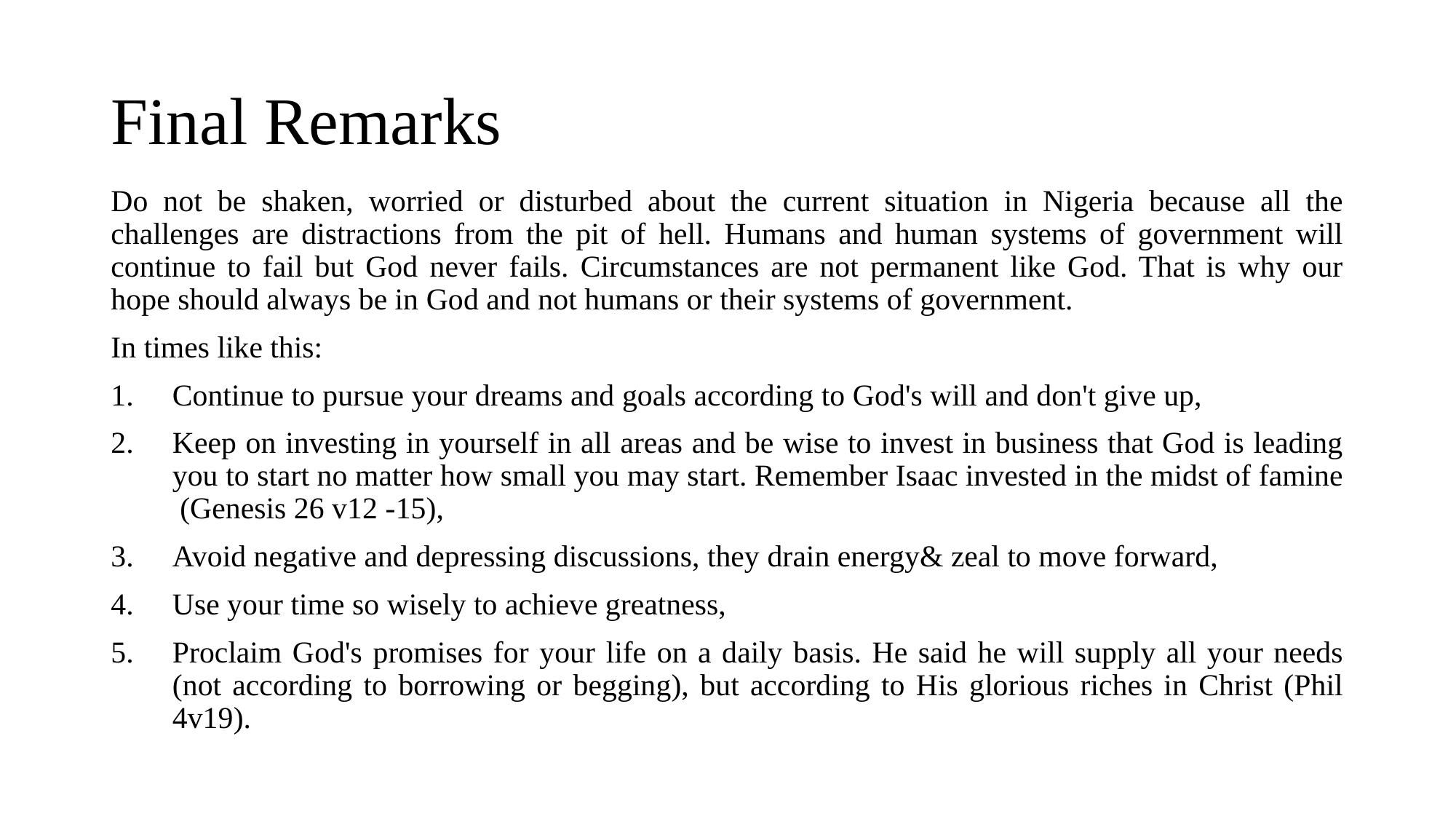

# Final Remarks
Do not be shaken, worried or disturbed about the current situation in Nigeria because all the challenges are distractions from the pit of hell. Humans and human systems of government will continue to fail but God never fails. Circumstances are not permanent like God. That is why our hope should always be in God and not humans or their systems of government.
In times like this:
Continue to pursue your dreams and goals according to God's will and don't give up,
Keep on investing in yourself in all areas and be wise to invest in business that God is leading you to start no matter how small you may start. Remember Isaac invested in the midst of famine  (Genesis 26 v12 -15),
Avoid negative and depressing discussions, they drain energy& zeal to move forward,
Use your time so wisely to achieve greatness,
Proclaim God's promises for your life on a daily basis. He said he will supply all your needs (not according to borrowing or begging), but according to His glorious riches in Christ (Phil 4v19).